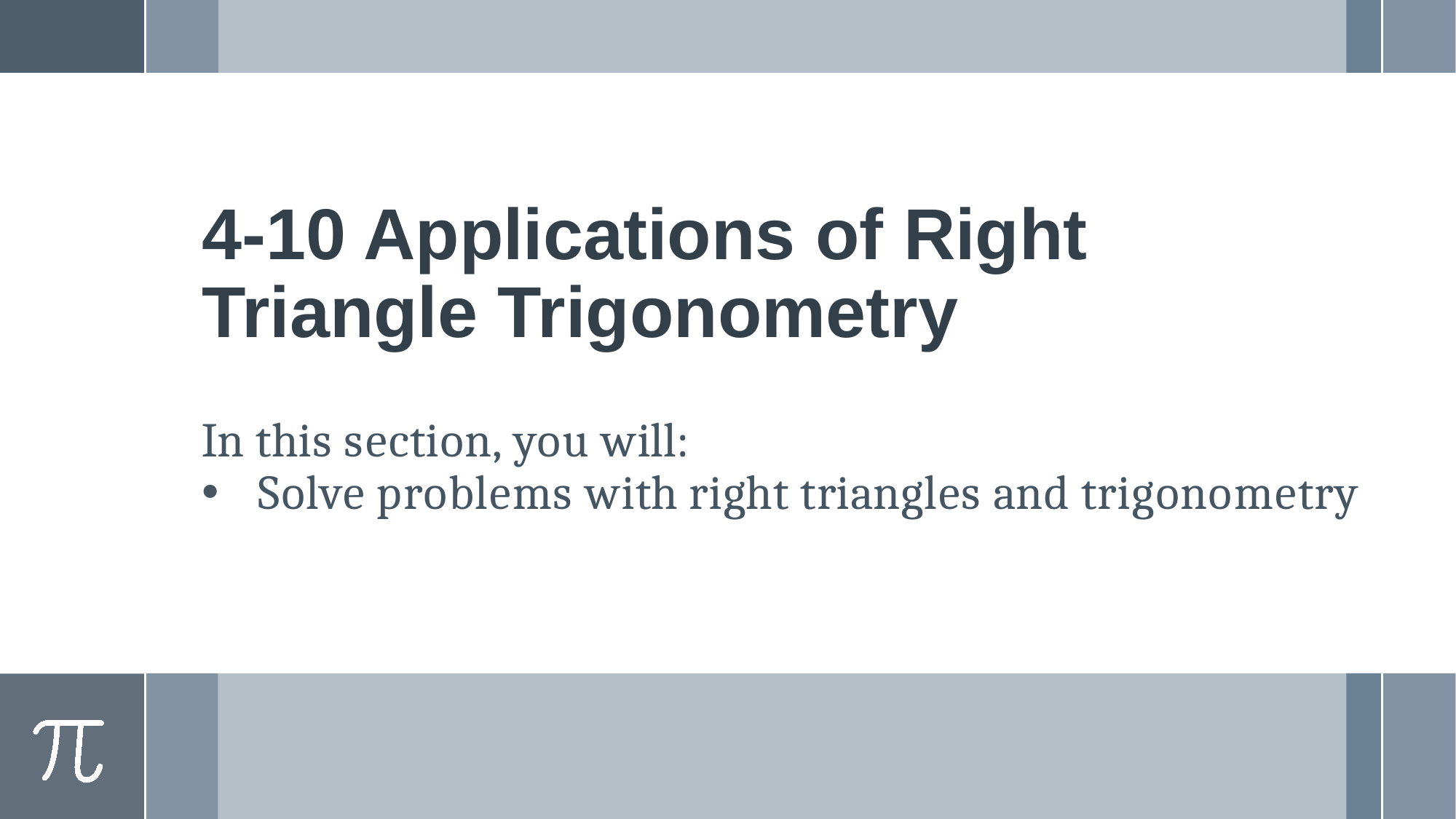

# 4-10 Applications of Right Triangle Trigonometry
In this section, you will:
Solve problems with right triangles and trigonometry